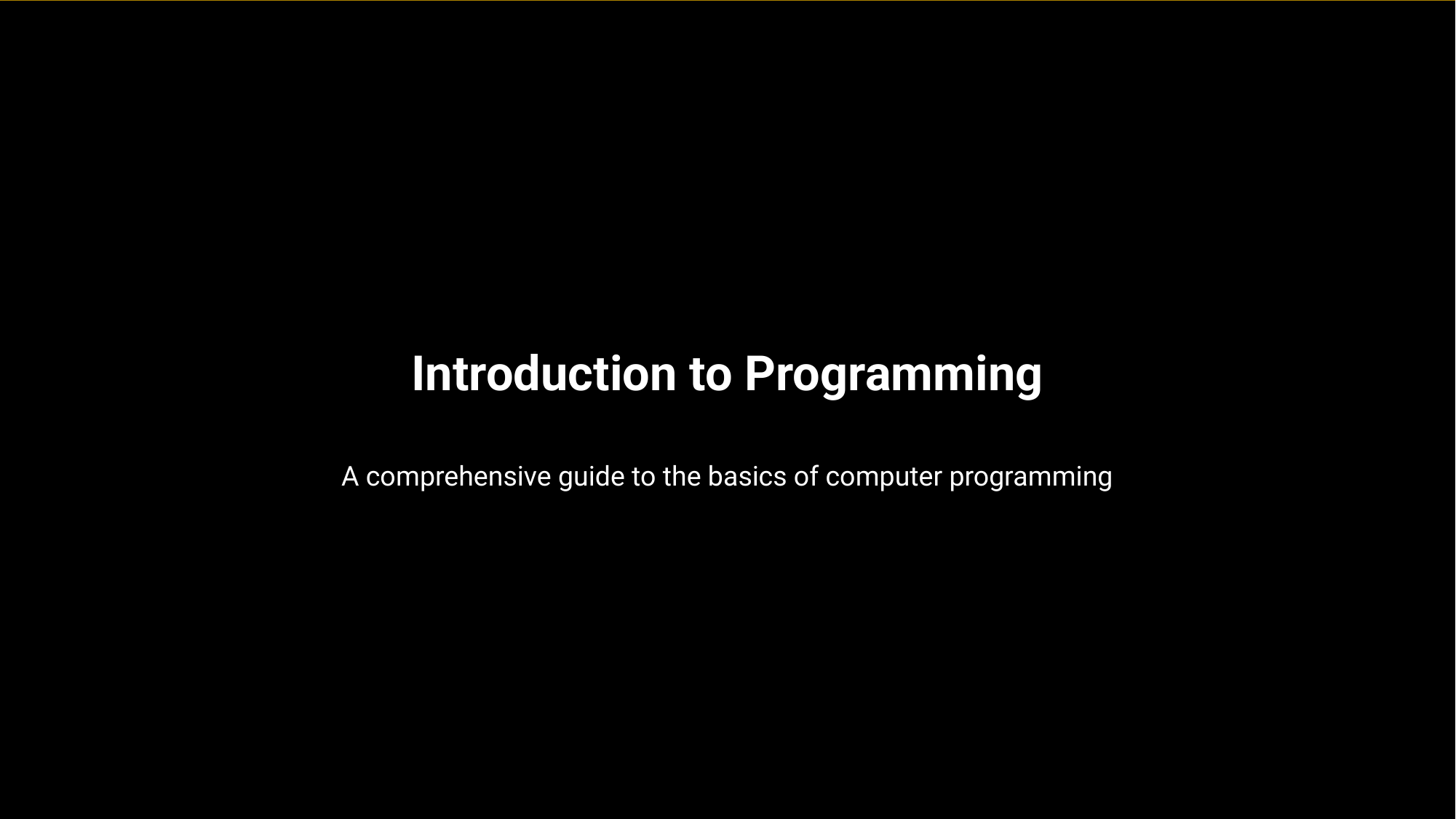

Introduction to Programming
A comprehensive guide to the basics of computer programming